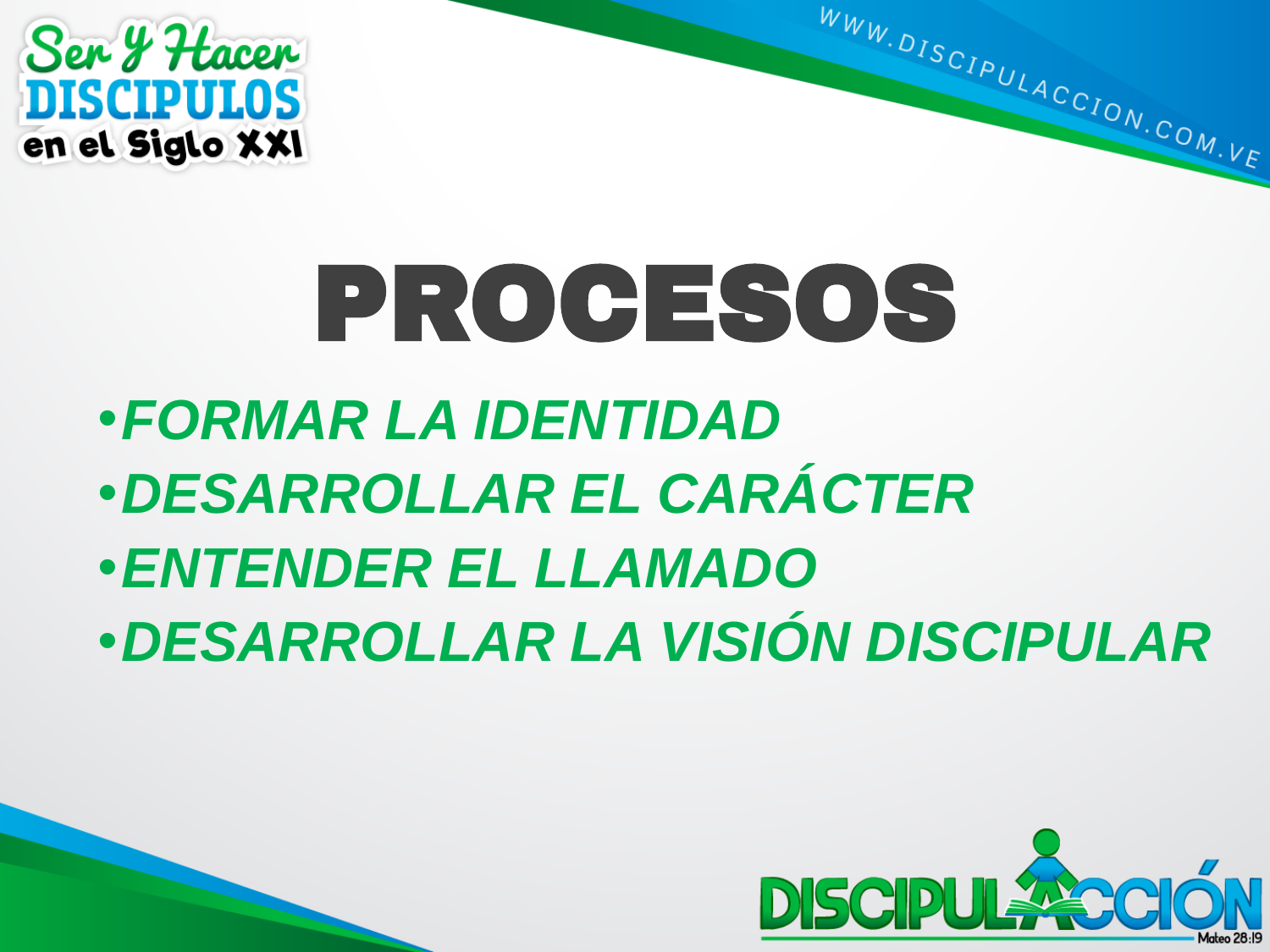

# PROCESOS
FORMAR LA IDENTIDAD
DESARROLLAR EL CARÁCTER
ENTENDER EL LLAMADO
DESARROLLAR LA VISIÓN DISCIPULAR